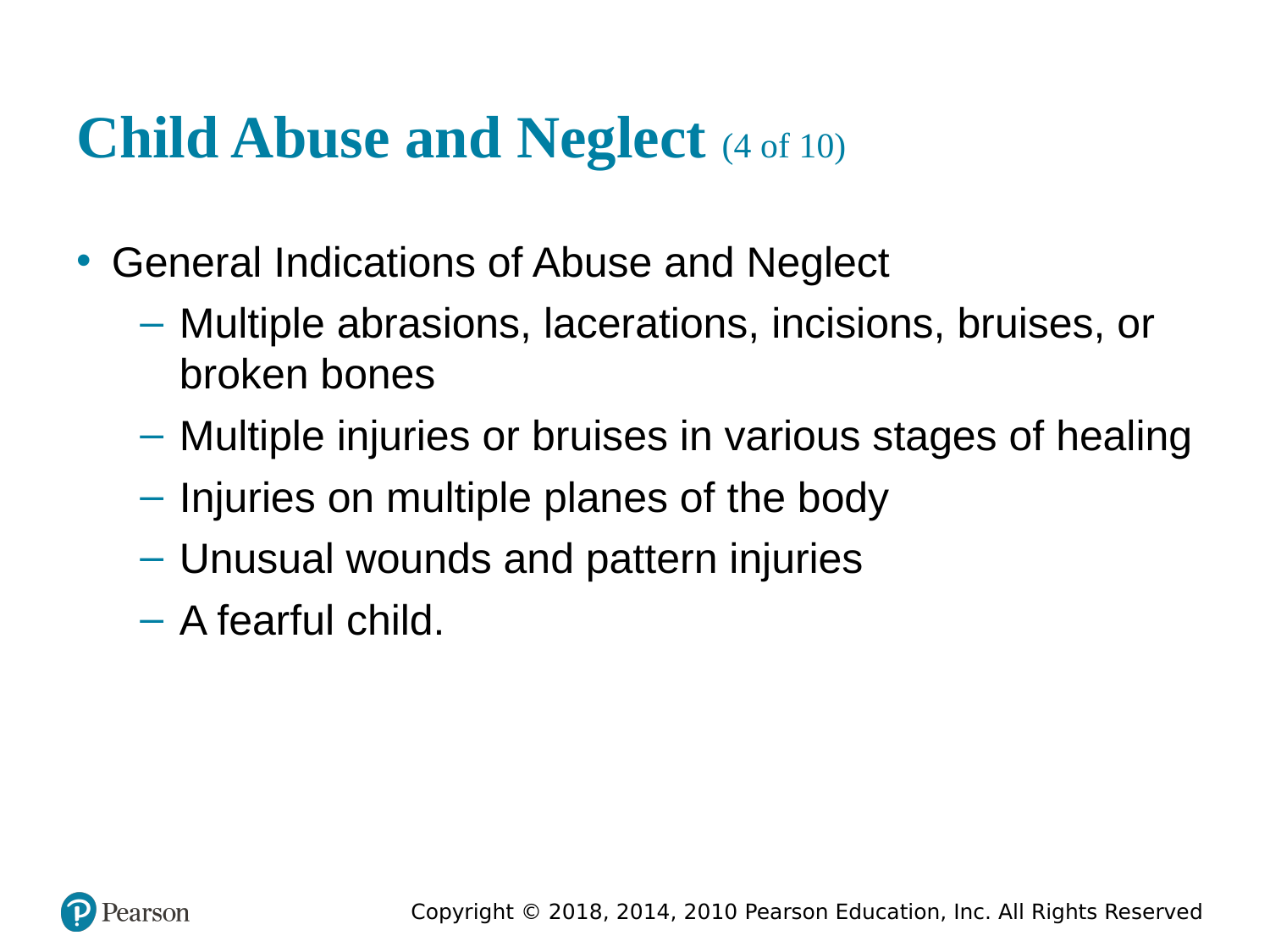

# Child Abuse and Neglect (4 of 10)
General Indications of Abuse and Neglect
Multiple abrasions, lacerations, incisions, bruises, or broken bones
Multiple injuries or bruises in various stages of healing
Injuries on multiple planes of the body
Unusual wounds and pattern injuries
A fearful child.